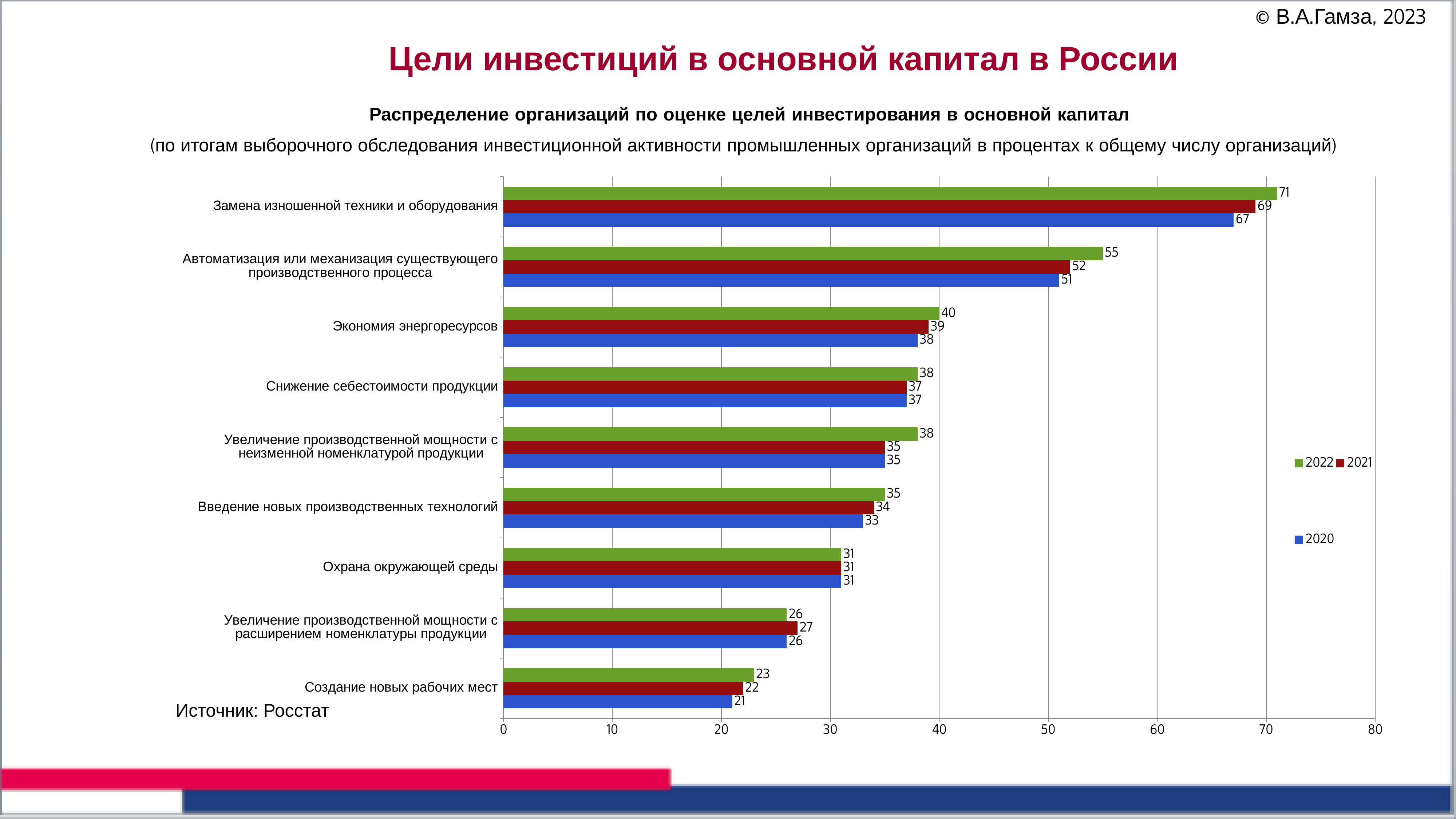

© В.А.Гамза, 2023
# Цели инвестиций в основной капитал в России

Распределение организаций по оценке целей инвестирования в основной капитал
(по итогам выборочного обследования инвестиционной активности промышленных организаций в процентах к общему числу организаций)

### Chart

| Category | 2020 | 2021 | 2022 |
|---|---|---|---|
| Создание новых рабочих мест | 21.0 | 22.0 | 23.0 |
| Увеличение производственной мощности с расширением номенклатуры продукции | 26.0 | 27.0 | 26.0 |
| Охрана окружающей среды | 31.0 | 31.0 | 31.0 |
| Введение новых производственных технологий | 33.0 | 34.0 | 35.0 |
| Увеличение производственной мощности с неизменной номенклатурой продукции | 35.0 | 35.0 | 38.0 |
| Снижение себестоимости продукции | 37.0 | 37.0 | 38.0 |
| Экономия энергоресурсов | 38.0 | 39.0 | 40.0 |
| Автоматизация или механизация существующего производственного процесса | 51.0 | 52.0 | 55.0 |
| Замена изношенной техники и оборудования | 67.0 | 69.0 | 71.0 |
Источник: Росстат